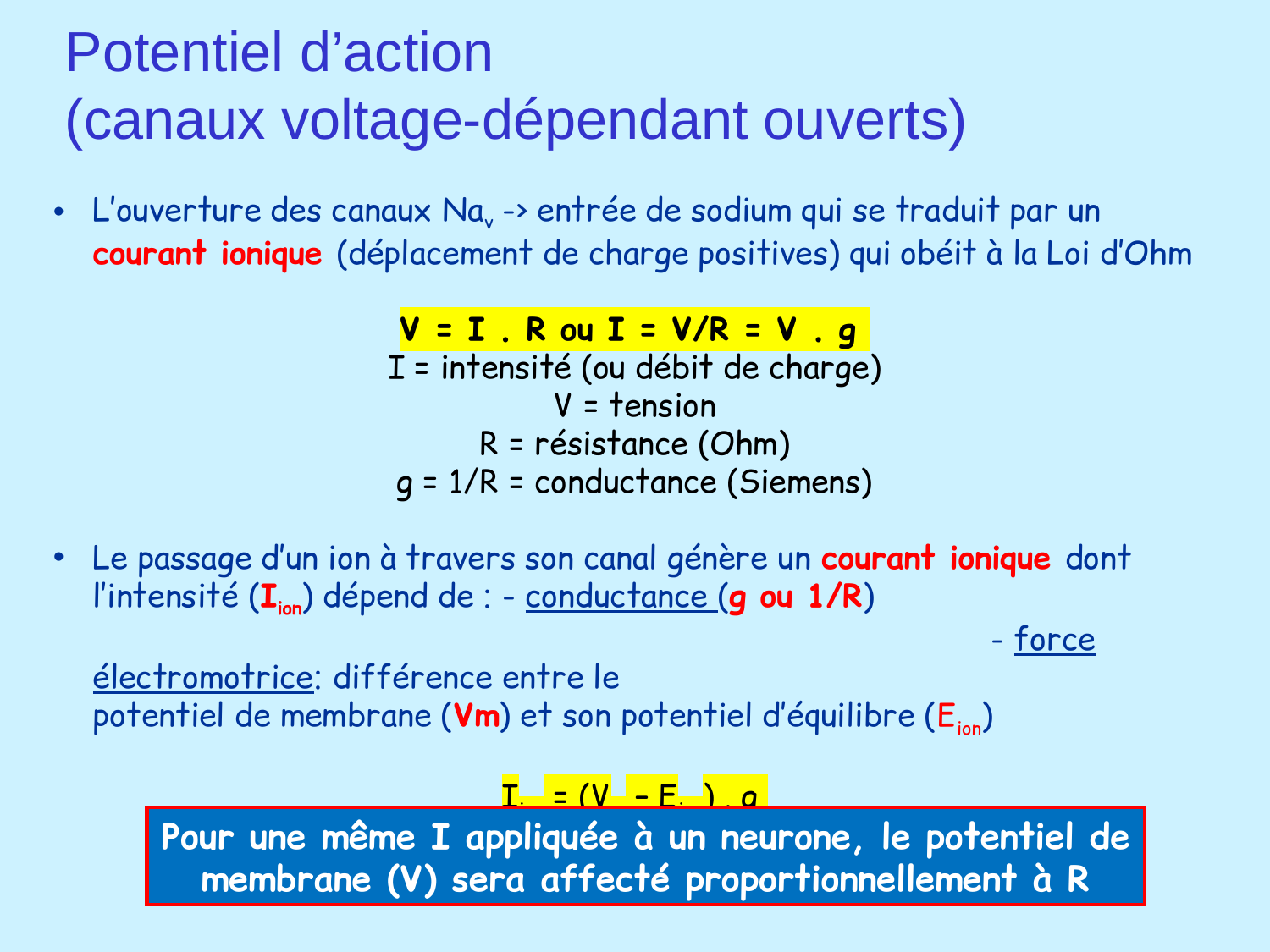

Potentiel d’action
(canaux voltage-dépendant ouverts)
L’ouverture des canaux Nav -> entrée de sodium qui se traduit par un courant ionique (déplacement de charge positives) qui obéit à la Loi d’Ohm
V = I . R ou I = V/R = V . g
I = intensité (ou débit de charge)
V = tension
R = résistance (Ohm)
g = 1/R = conductance (Siemens)
Le passage d’un ion à travers son canal génère un courant ionique dont l’intensité (Iion) dépend de : - conductance (g ou 1/R)
							 - force électromotrice: différence entre le
potentiel de membrane (Vm) et son potentiel d’équilibre (Eion)
Iion = (Vm – Eion) . g

Pour une même I appliquée à un neurone, le potentiel de membrane (V) sera affecté proportionnellement à R